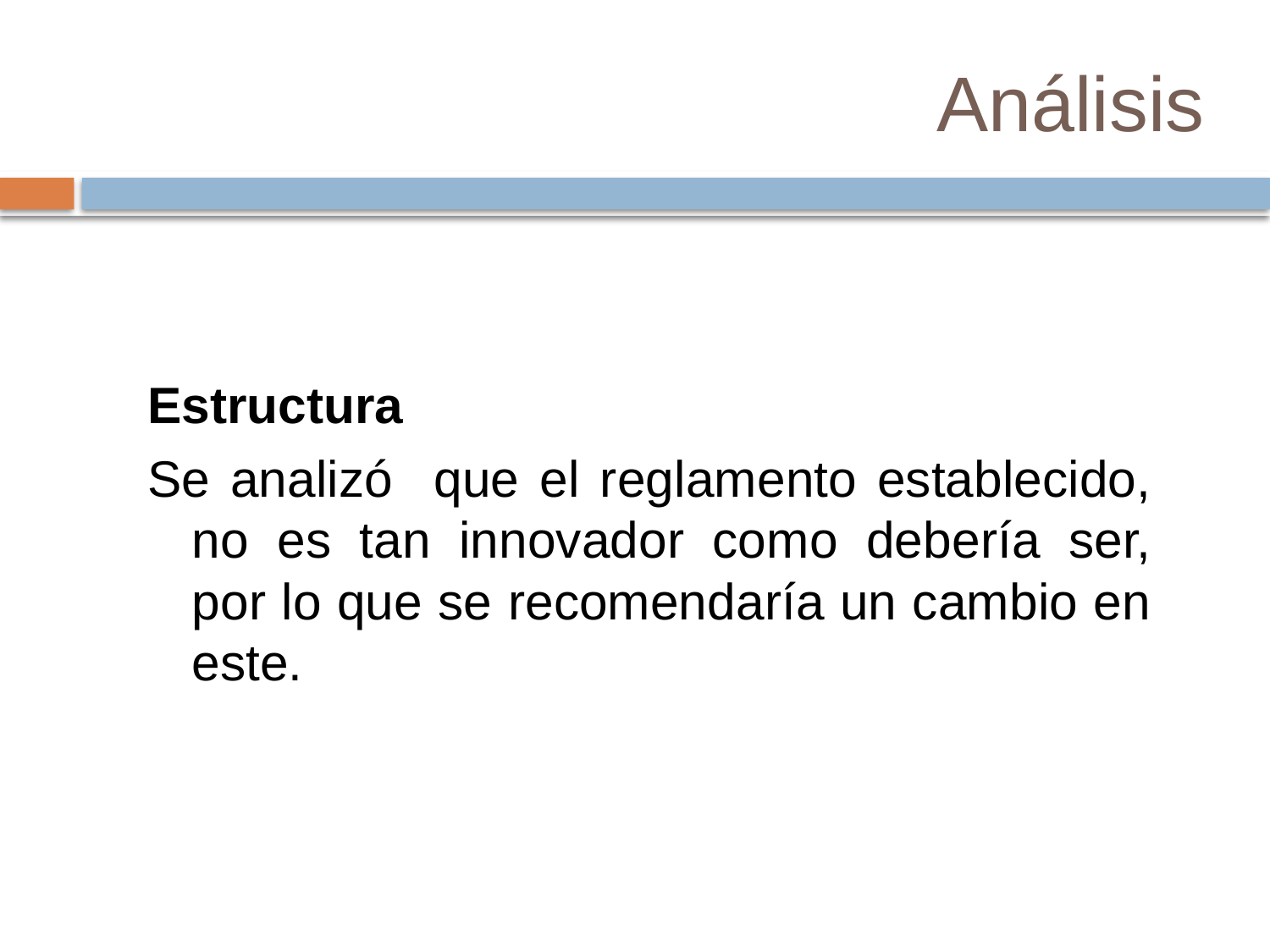

# Análisis
Estructura
Se analizó  que el reglamento establecido, no es tan innovador como debería ser, por lo que se recomendaría un cambio en este.